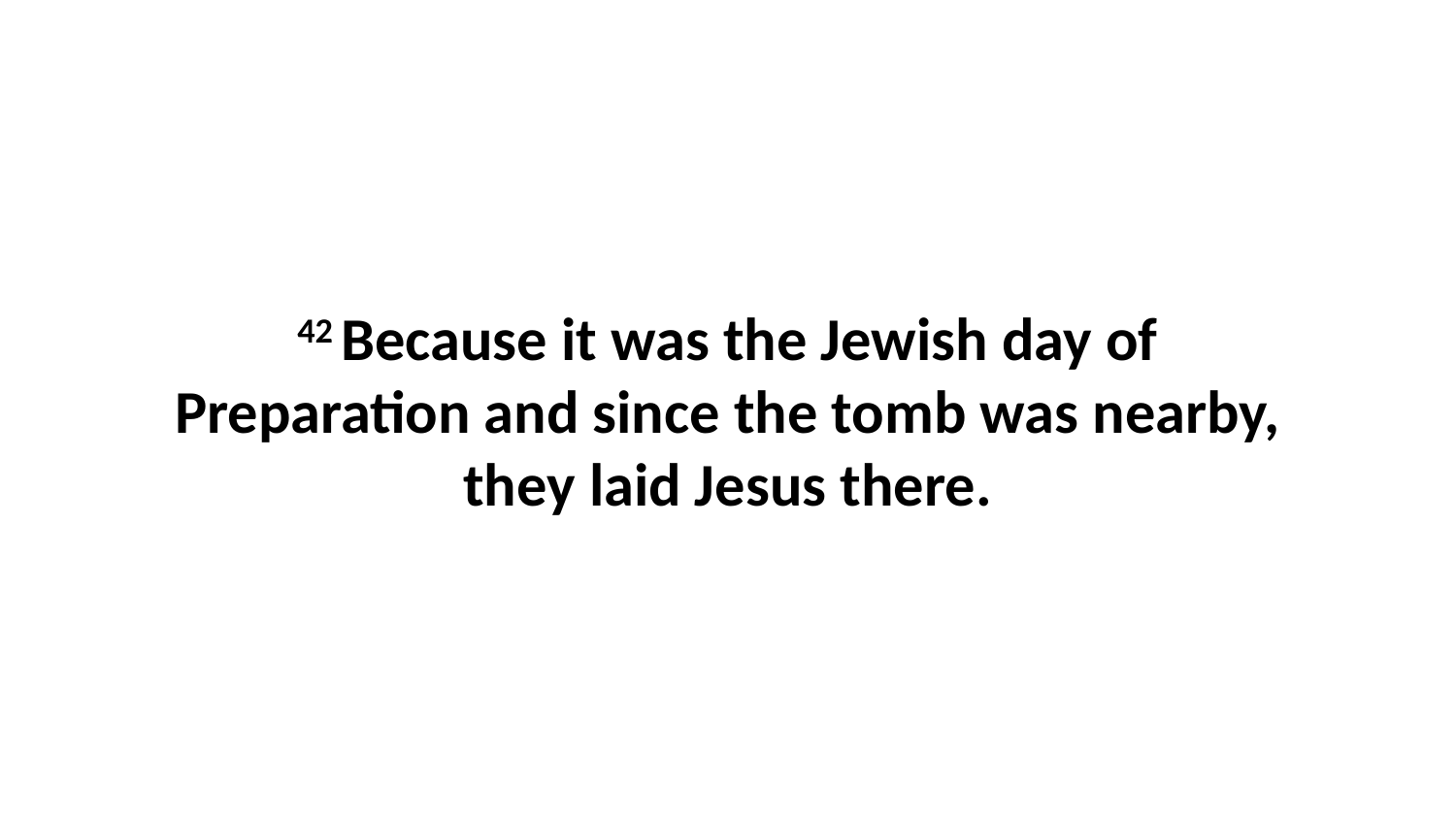

42 Because it was the Jewish day of Preparation and since the tomb was nearby, they laid Jesus there.